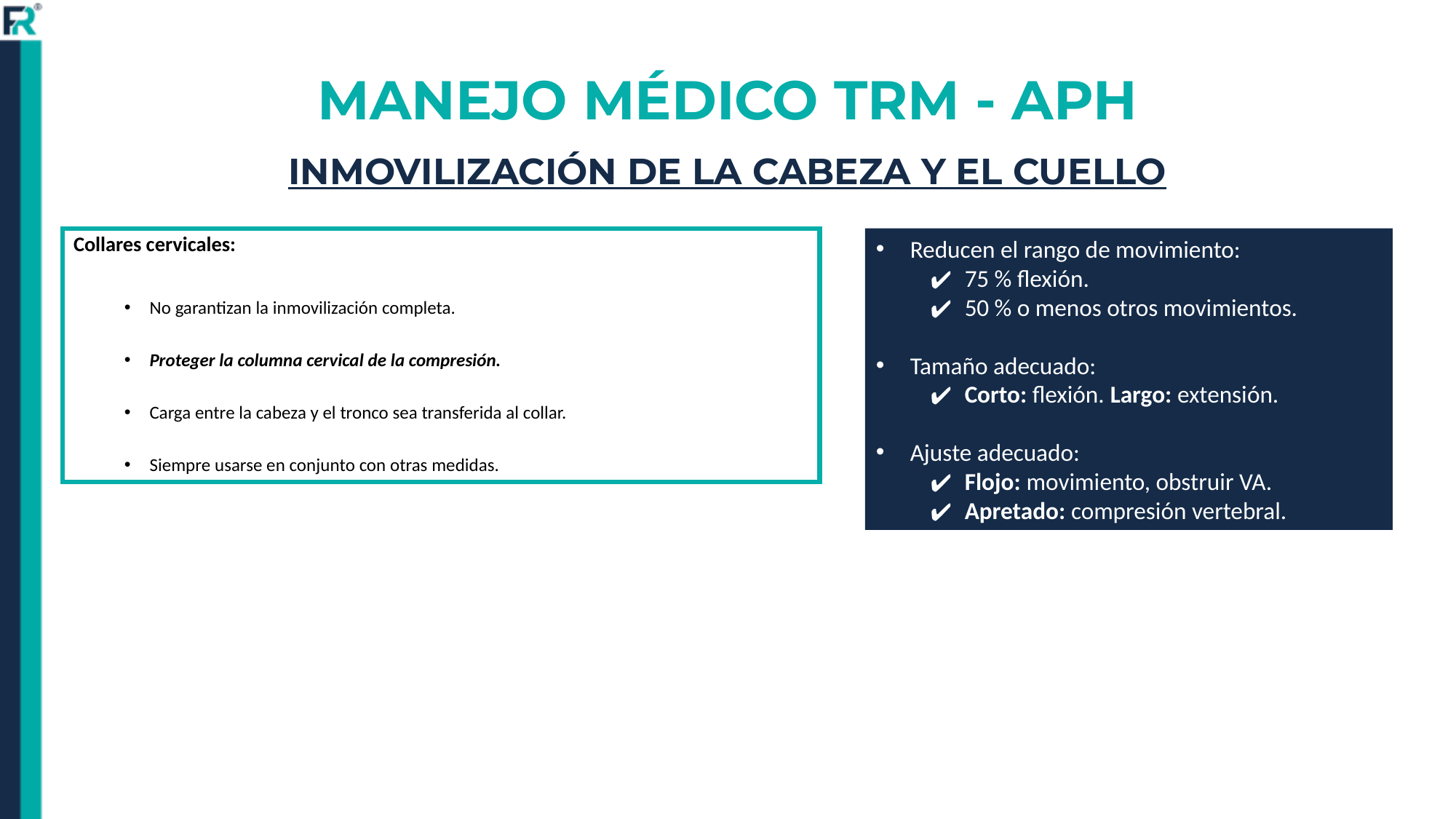

# MANEJO MÉDICO TRM - APH
INMOVILIZACIÓN DE LA CABEZA Y EL CUELLO
Collares cervicales:

No garantizan la inmovilización completa.

Proteger la columna cervical de la compresión.

Carga entre la cabeza y el tronco sea transferida al collar.

Siempre usarse en conjunto con otras medidas.

Reducen el rango de movimiento:
75 % flexión.
50 % o menos otros movimientos.

Tamaño adecuado:
Corto: flexión. Largo: extensión.

Ajuste adecuado:
Flojo: movimiento, obstruir VA.
Apretado: compresión vertebral.